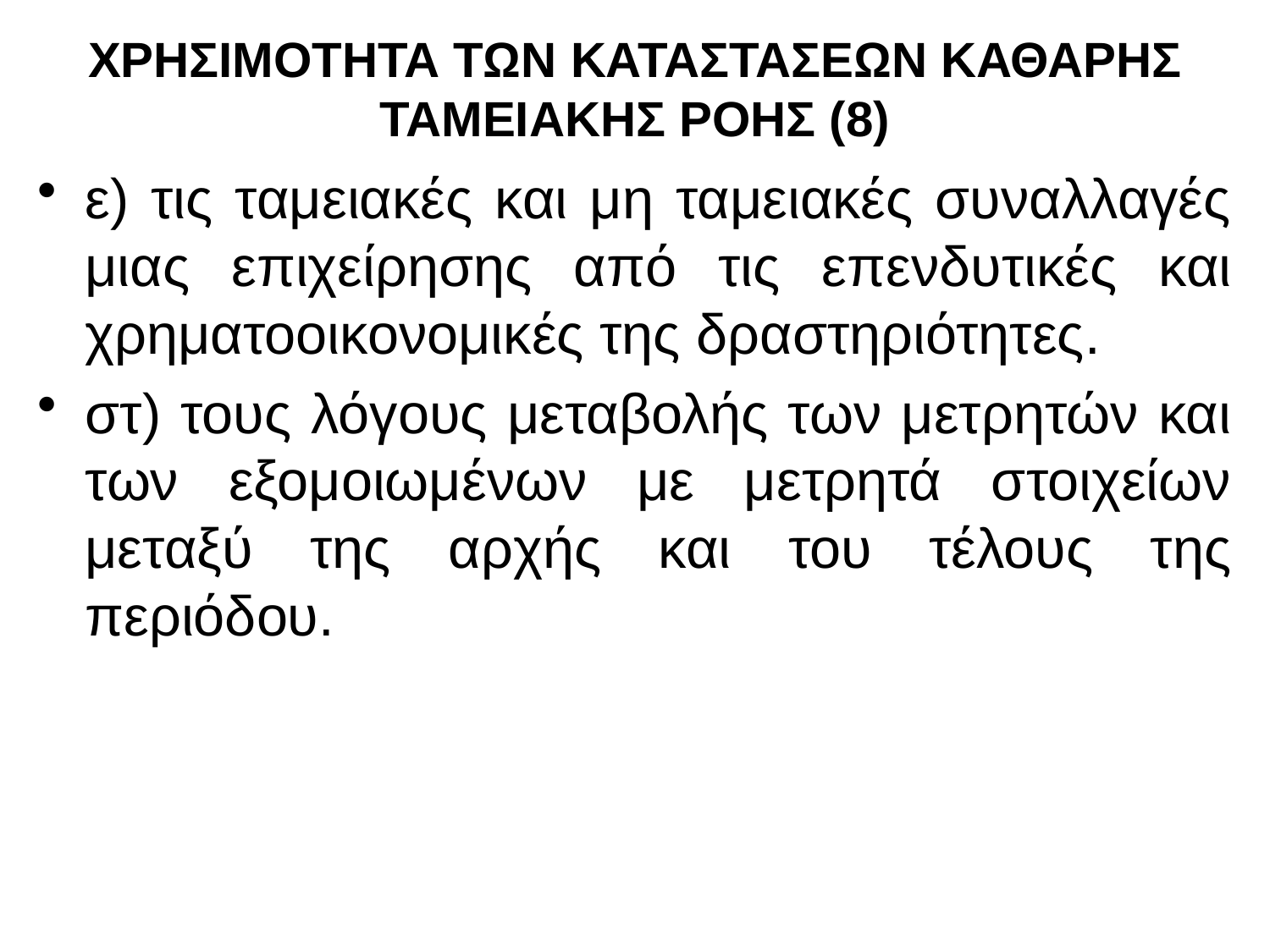

# ΧΡΗΣΙΜΟΤΗΤΑ ΤΩΝ ΚΑΤΑΣΤΑΣΕΩΝ ΚΑΘΑΡΗΣ ΤΑΜΕΙΑΚΗΣ ΡΟΗΣ (8)
ε) τις ταμειακές και μη ταμειακές συναλλαγές μιας επιχείρησης από τις επενδυτικές και χρηματοοικονομικές της δραστηριότητες.
στ) τους λόγους μεταβολής των μετρητών και των εξομοιωμένων με μετρητά στοιχείων μεταξύ της αρχής και του τέλους της περιόδου.